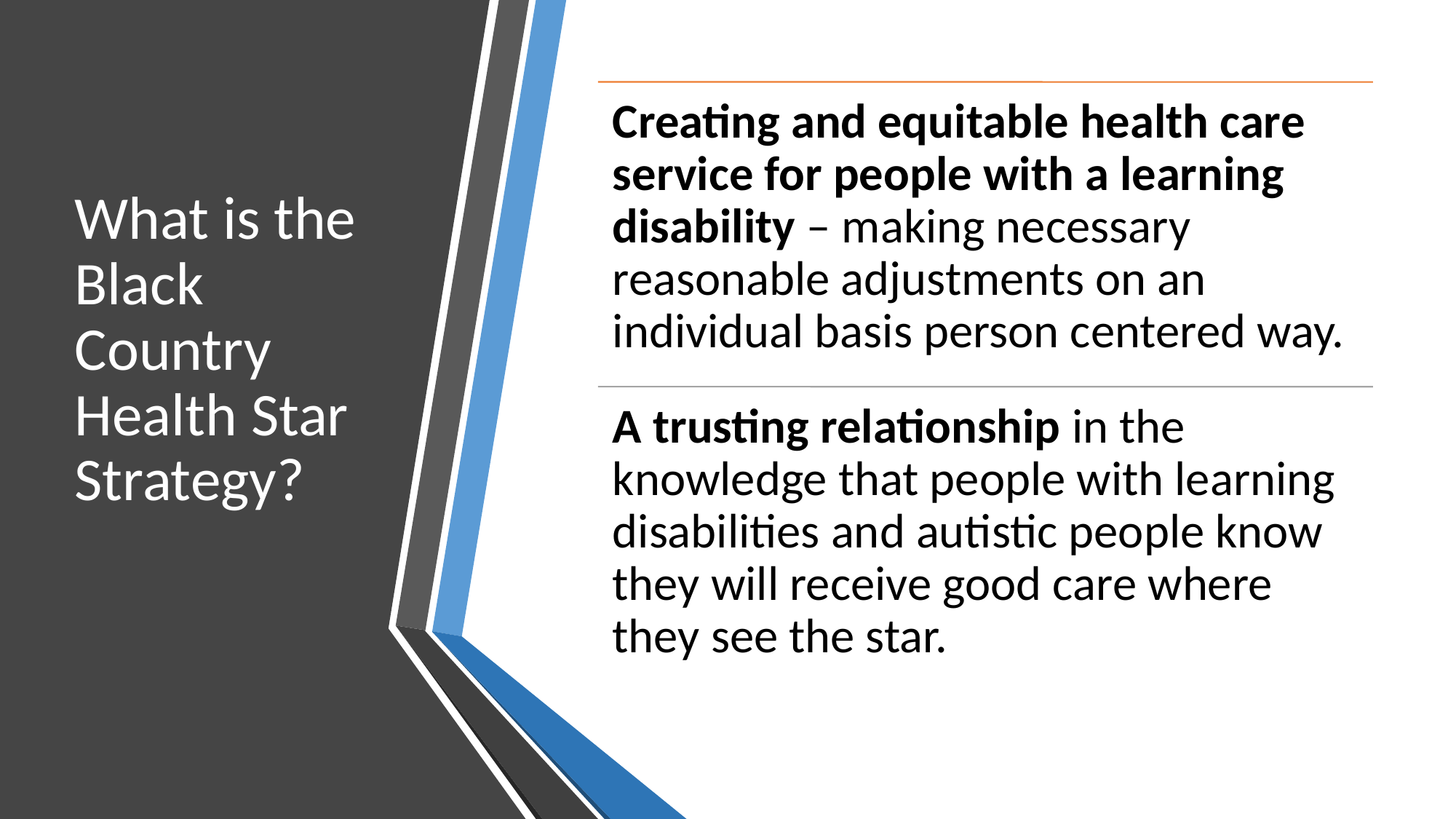

# What is the Black Country Health Star Strategy?
Creating and equitable health care service for people with a learning disability – making necessary reasonable adjustments on an individual basis person centered way.
A trusting relationship in the knowledge that people with learning disabilities and autistic people know they will receive good care where they see the star.